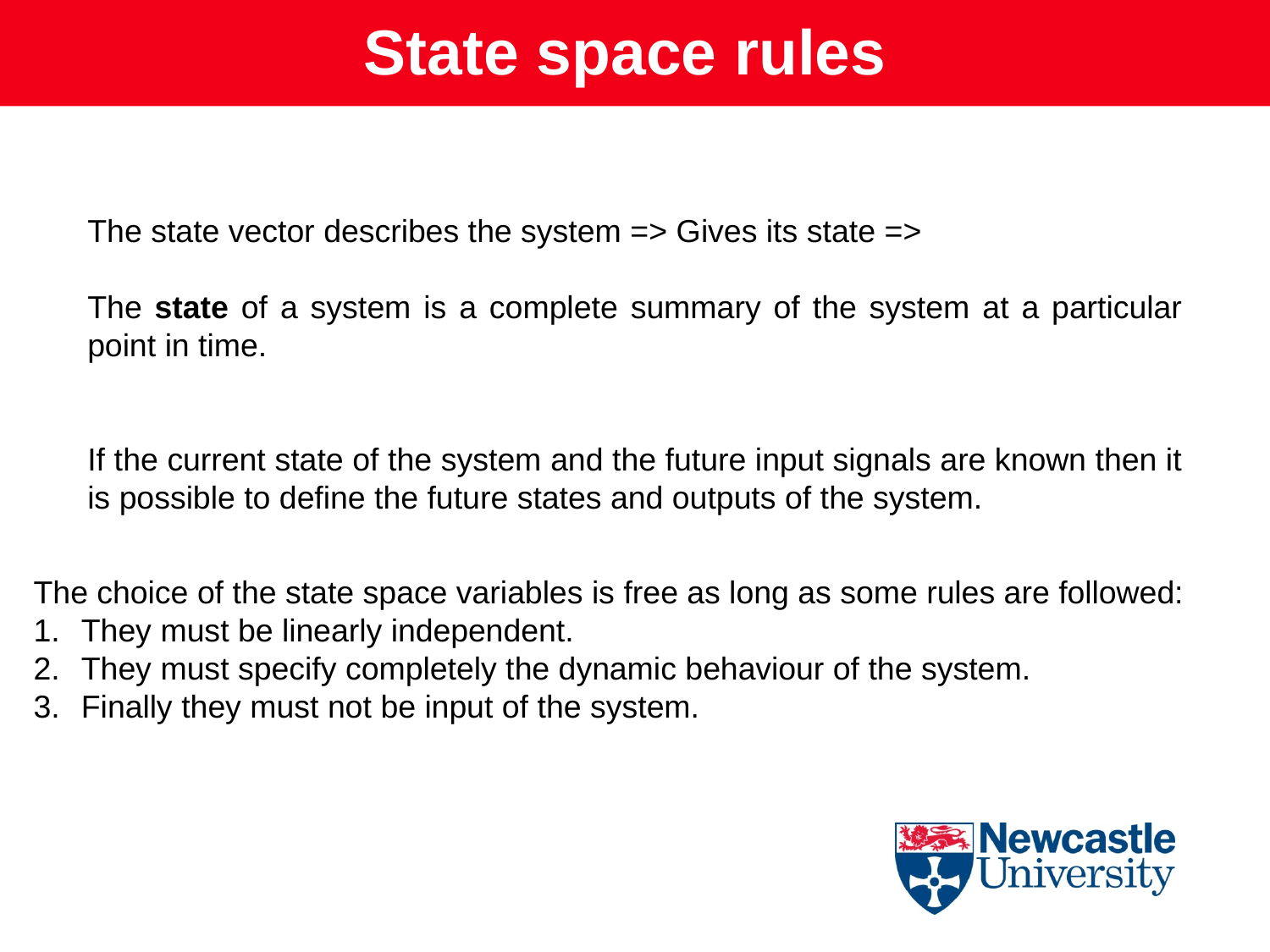

State space rules
The state vector describes the system => Gives its state =>

The state of a system is a complete summary of the system at a particular point in time.

If the current state of the system and the future input signals are known then it is possible to define the future states and outputs of the system.
The choice of the state space variables is free as long as some rules are followed:
They must be linearly independent.
They must specify completely the dynamic behaviour of the system.
Finally they must not be input of the system.